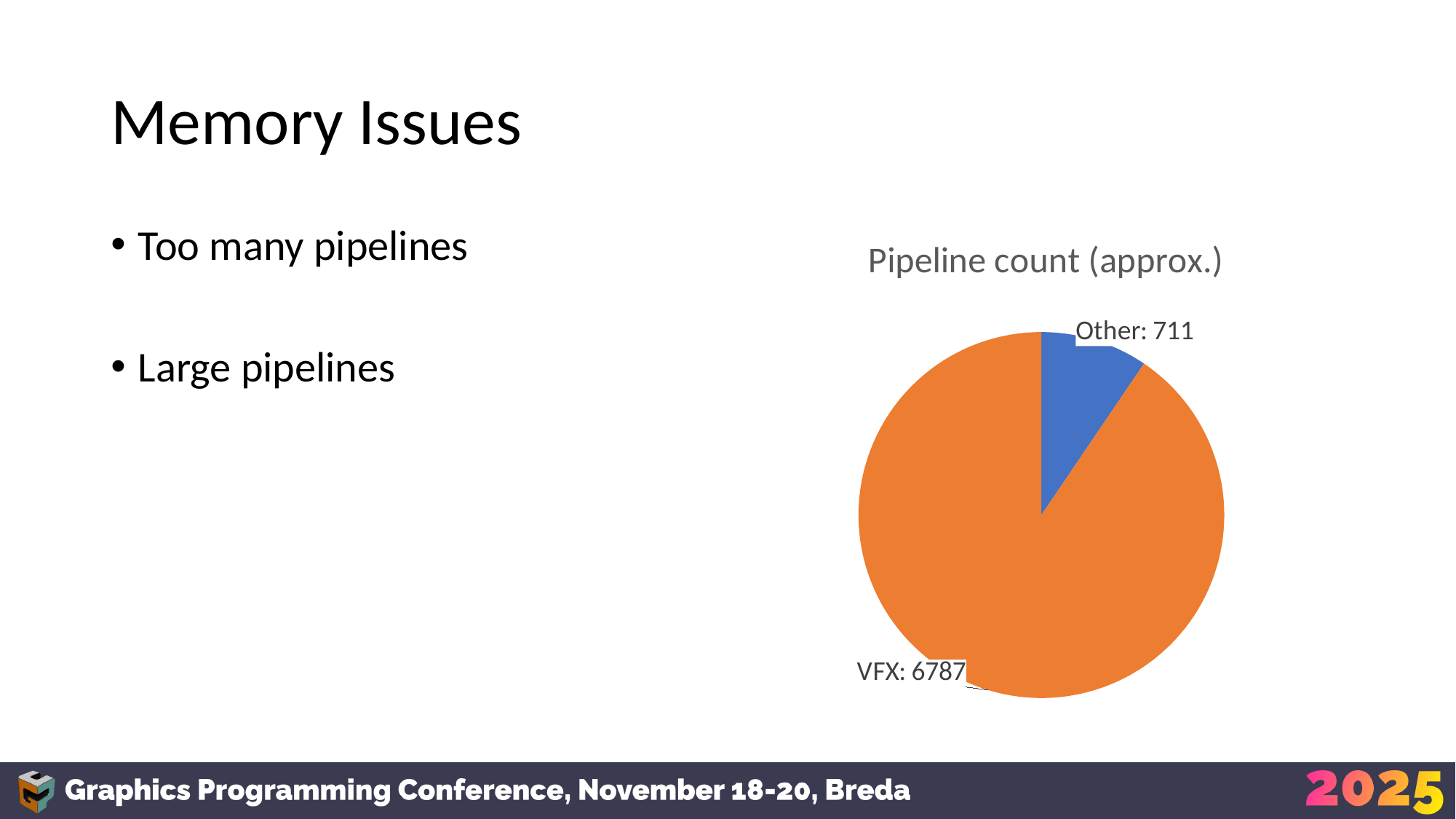

# Memory Issues
Too many pipelines

Large pipelines

### Chart:

| Category | Pipeline count (approx.) |
|---|---|
| Other | 711.0 |
| VFX | 6787.0 |